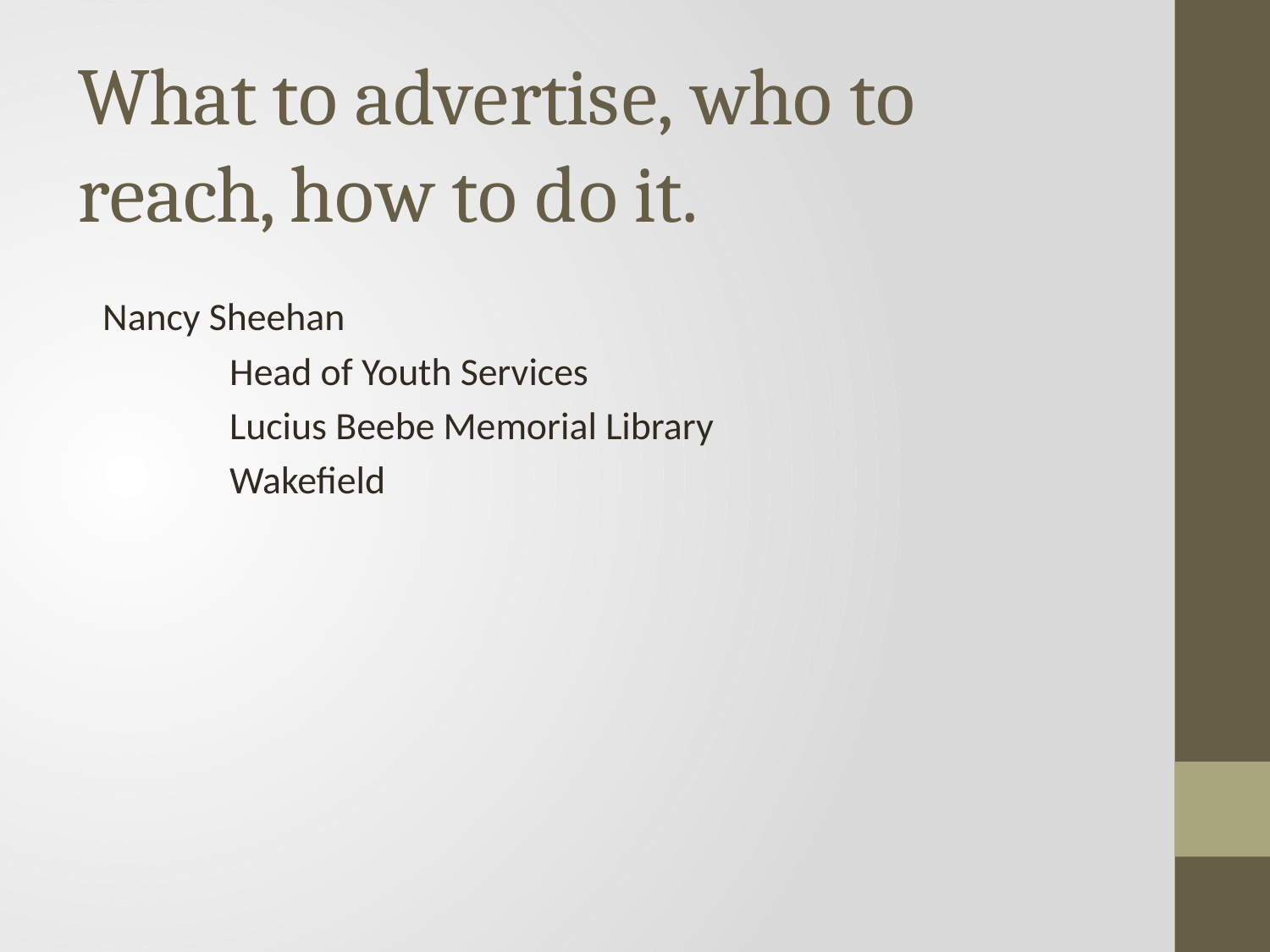

# What to advertise, who to reach, how to do it.
Nancy Sheehan
	Head of Youth Services
	Lucius Beebe Memorial Library
	Wakefield